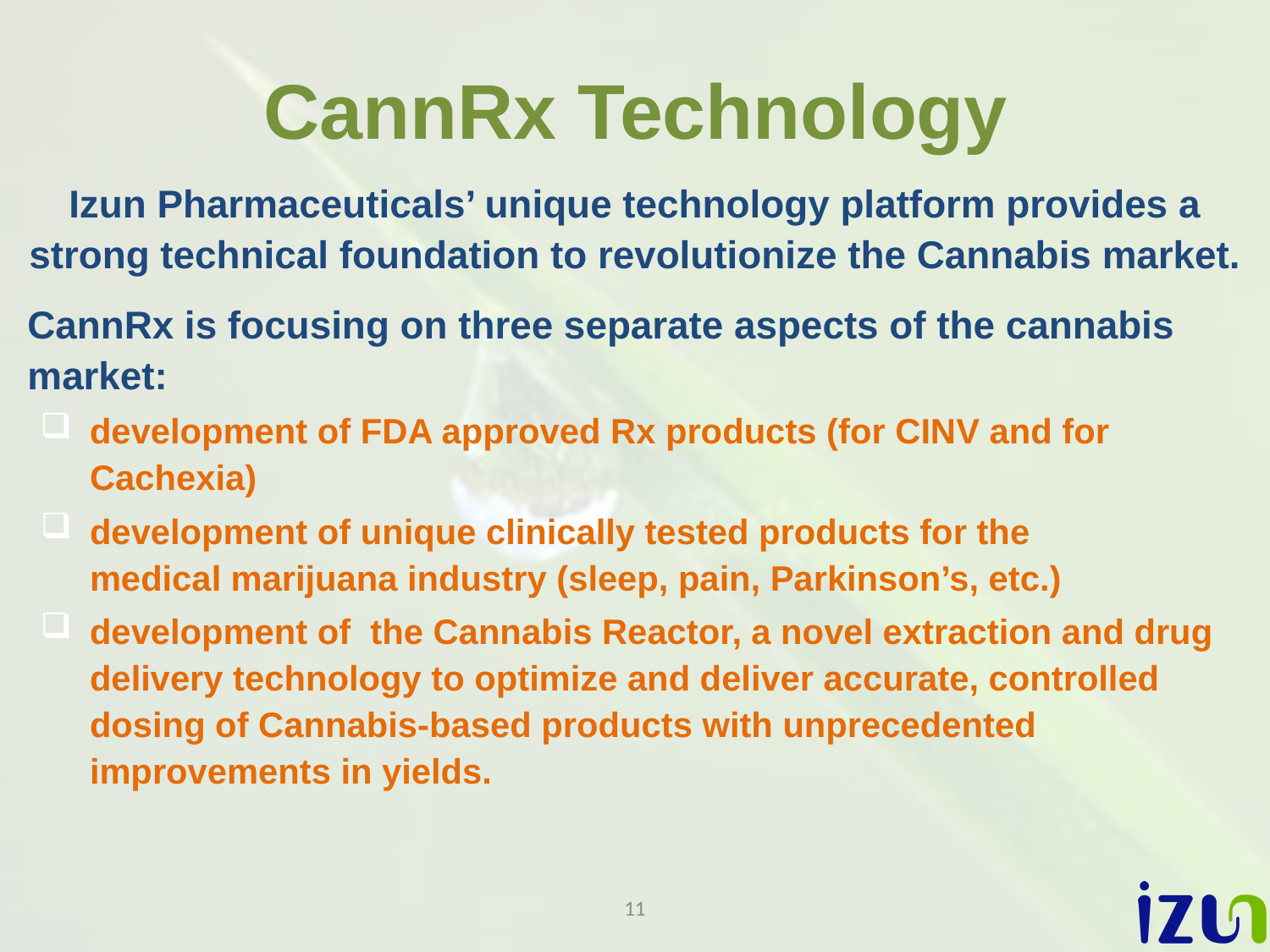

# CannRx Technology
Izun Pharmaceuticals’ unique technology platform provides a strong technical foundation to revolutionize the Cannabis market.

CannRx is focusing on three separate aspects of the cannabis market:
development of FDA approved Rx products (for CINV and for Cachexia)
development of unique clinically tested products for the
medical marijuana industry (sleep, pain, Parkinson’s, etc.)
development of  the Cannabis Reactor, a novel extraction and drug delivery technology to optimize and deliver accurate, controlled dosing of Cannabis-based products with unprecedented improvements in yields.

11